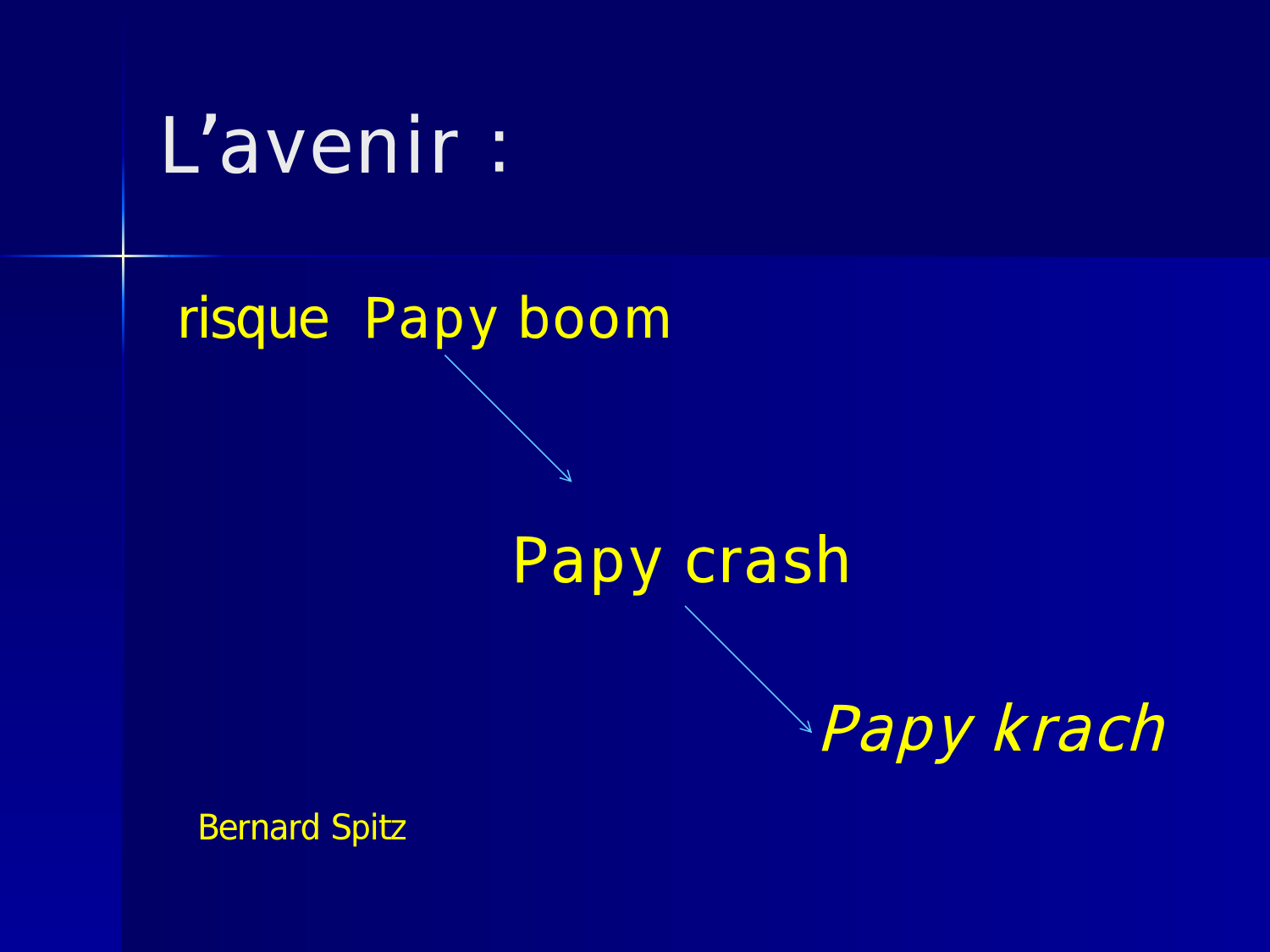

# L’avenir :
 risque  Papy boom

                    Papy crash

                                 Papy krach
  Bernard Spitz